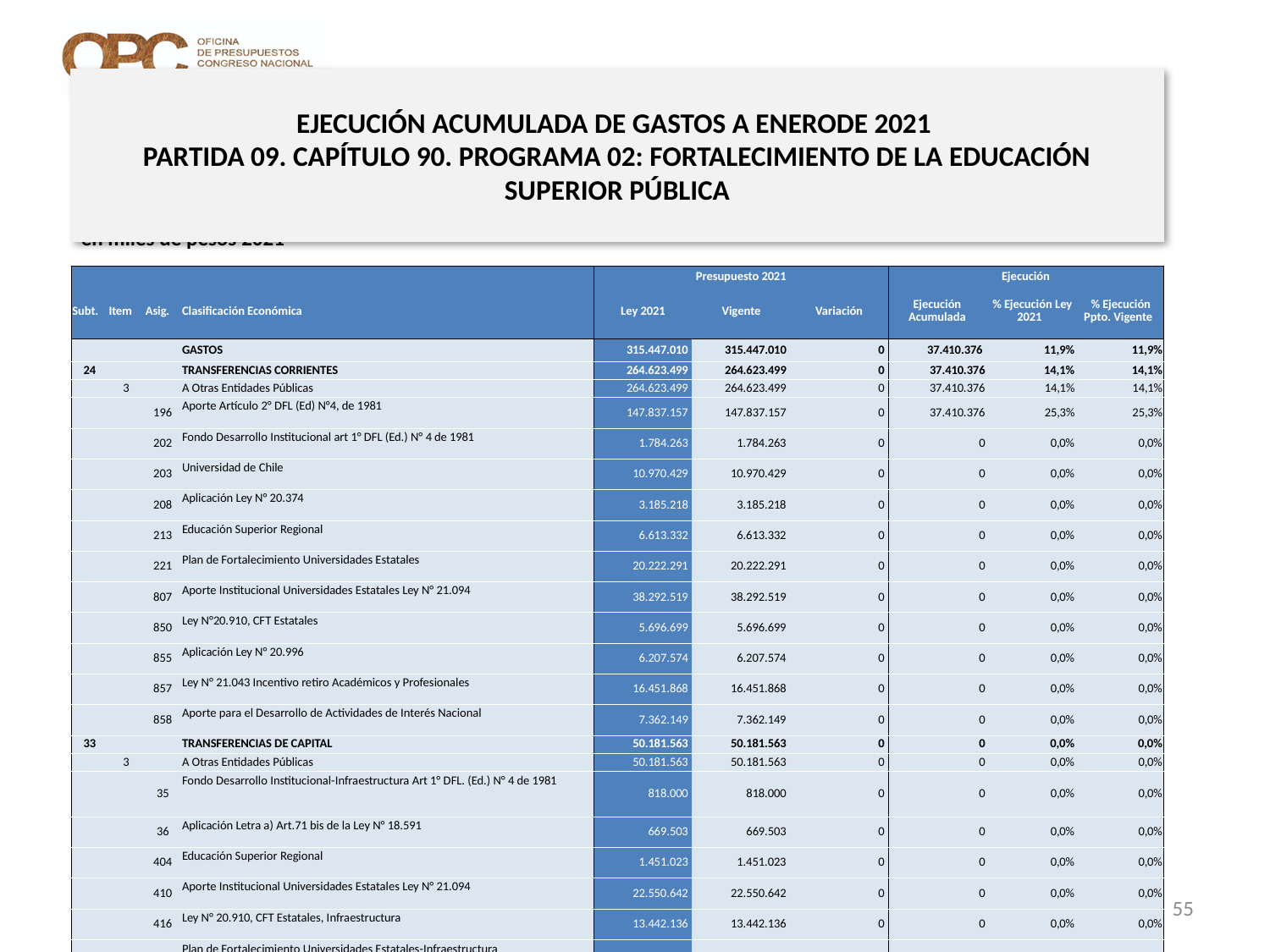

# EJECUCIÓN ACUMULADA DE GASTOS A ENERODE 2021 PARTIDA 09. CAPÍTULO 90. PROGRAMA 02: FORTALECIMIENTO DE LA EDUCACIÓN SUPERIOR PÚBLICA
en miles de pesos 2021
|  |  |  |  | Presupuesto 2021 |  |  | Ejecución |  |  |
| --- | --- | --- | --- | --- | --- | --- | --- | --- | --- |
| Subt. | Item | Asig. | Clasificación Económica | Ley 2021 | Vigente | Variación | Ejecución Acumulada | % Ejecución Ley 2021 | % Ejecución Ppto. Vigente |
|  |  |  | GASTOS | 315.447.010 | 315.447.010 | 0 | 37.410.376 | 11,9% | 11,9% |
| 24 |  |  | TRANSFERENCIAS CORRIENTES | 264.623.499 | 264.623.499 | 0 | 37.410.376 | 14,1% | 14,1% |
|  | 3 |  | A Otras Entidades Públicas | 264.623.499 | 264.623.499 | 0 | 37.410.376 | 14,1% | 14,1% |
|  |  | 196 | Aporte Artículo 2° DFL (Ed) N°4, de 1981 | 147.837.157 | 147.837.157 | 0 | 37.410.376 | 25,3% | 25,3% |
|  |  | 202 | Fondo Desarrollo Institucional art 1° DFL (Ed.) N° 4 de 1981 | 1.784.263 | 1.784.263 | 0 | 0 | 0,0% | 0,0% |
|  |  | 203 | Universidad de Chile | 10.970.429 | 10.970.429 | 0 | 0 | 0,0% | 0,0% |
|  |  | 208 | Aplicación Ley N° 20.374 | 3.185.218 | 3.185.218 | 0 | 0 | 0,0% | 0,0% |
|  |  | 213 | Educación Superior Regional | 6.613.332 | 6.613.332 | 0 | 0 | 0,0% | 0,0% |
|  |  | 221 | Plan de Fortalecimiento Universidades Estatales | 20.222.291 | 20.222.291 | 0 | 0 | 0,0% | 0,0% |
|  |  | 807 | Aporte Institucional Universidades Estatales Ley N° 21.094 | 38.292.519 | 38.292.519 | 0 | 0 | 0,0% | 0,0% |
|  |  | 850 | Ley N°20.910, CFT Estatales | 5.696.699 | 5.696.699 | 0 | 0 | 0,0% | 0,0% |
|  |  | 855 | Aplicación Ley N° 20.996 | 6.207.574 | 6.207.574 | 0 | 0 | 0,0% | 0,0% |
|  |  | 857 | Ley N° 21.043 Incentivo retiro Académicos y Profesionales | 16.451.868 | 16.451.868 | 0 | 0 | 0,0% | 0,0% |
|  |  | 858 | Aporte para el Desarrollo de Actividades de Interés Nacional | 7.362.149 | 7.362.149 | 0 | 0 | 0,0% | 0,0% |
| 33 |  |  | TRANSFERENCIAS DE CAPITAL | 50.181.563 | 50.181.563 | 0 | 0 | 0,0% | 0,0% |
|  | 3 |  | A Otras Entidades Públicas | 50.181.563 | 50.181.563 | 0 | 0 | 0,0% | 0,0% |
|  |  | 35 | Fondo Desarrollo Institucional-Infraestructura Art 1° DFL. (Ed.) N° 4 de 1981 | 818.000 | 818.000 | 0 | 0 | 0,0% | 0,0% |
|  |  | 36 | Aplicación Letra a) Art.71 bis de la Ley N° 18.591 | 669.503 | 669.503 | 0 | 0 | 0,0% | 0,0% |
|  |  | 404 | Educación Superior Regional | 1.451.023 | 1.451.023 | 0 | 0 | 0,0% | 0,0% |
|  |  | 410 | Aporte Institucional Universidades Estatales Ley N° 21.094 | 22.550.642 | 22.550.642 | 0 | 0 | 0,0% | 0,0% |
|  |  | 416 | Ley N° 20.910, CFT Estatales, Infraestructura | 13.442.136 | 13.442.136 | 0 | 0 | 0,0% | 0,0% |
|  |  | 417 | Plan de Fortalecimiento Universidades Estatales-Infraestructura | 11.250.259 | 11.250.259 | 0 | 0 | 0,0% | 0,0% |
| 34 |  |  | SERVICIO DE LA DEUDA | 640.948 | 640.948 | 0 | 0 | 0,0% | 0,0% |
|  | 4 |  | Intereses Deuda Externa | 639.948 | 639.948 | 0 | 0 | 0,0% | 0,0% |
|  | 7 |  | Deuda Flotante | 1.000 | 1.000 | 0 | 0 | 0,0% | 0,0% |
| 35 |  |  | SALDO FINAL DE CAJA | 1.000 | 1.000 | 0 | 0 | 0,0% | 0,0% |
55